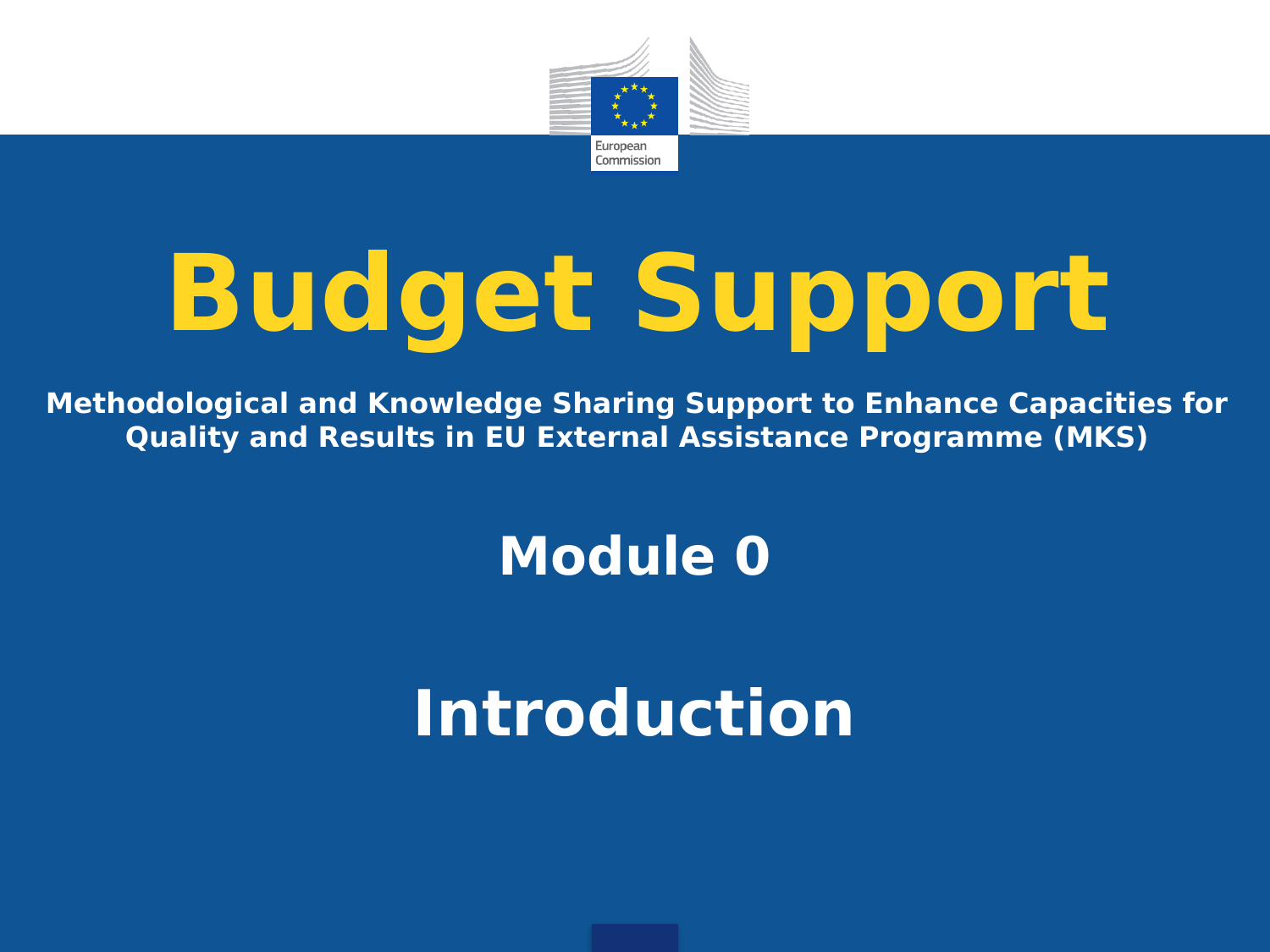

# Budget Support Methodological and Knowledge Sharing Support to Enhance Capacities for Quality and Results in EU External Assistance Programme (MKS)
Module 0

Introduction